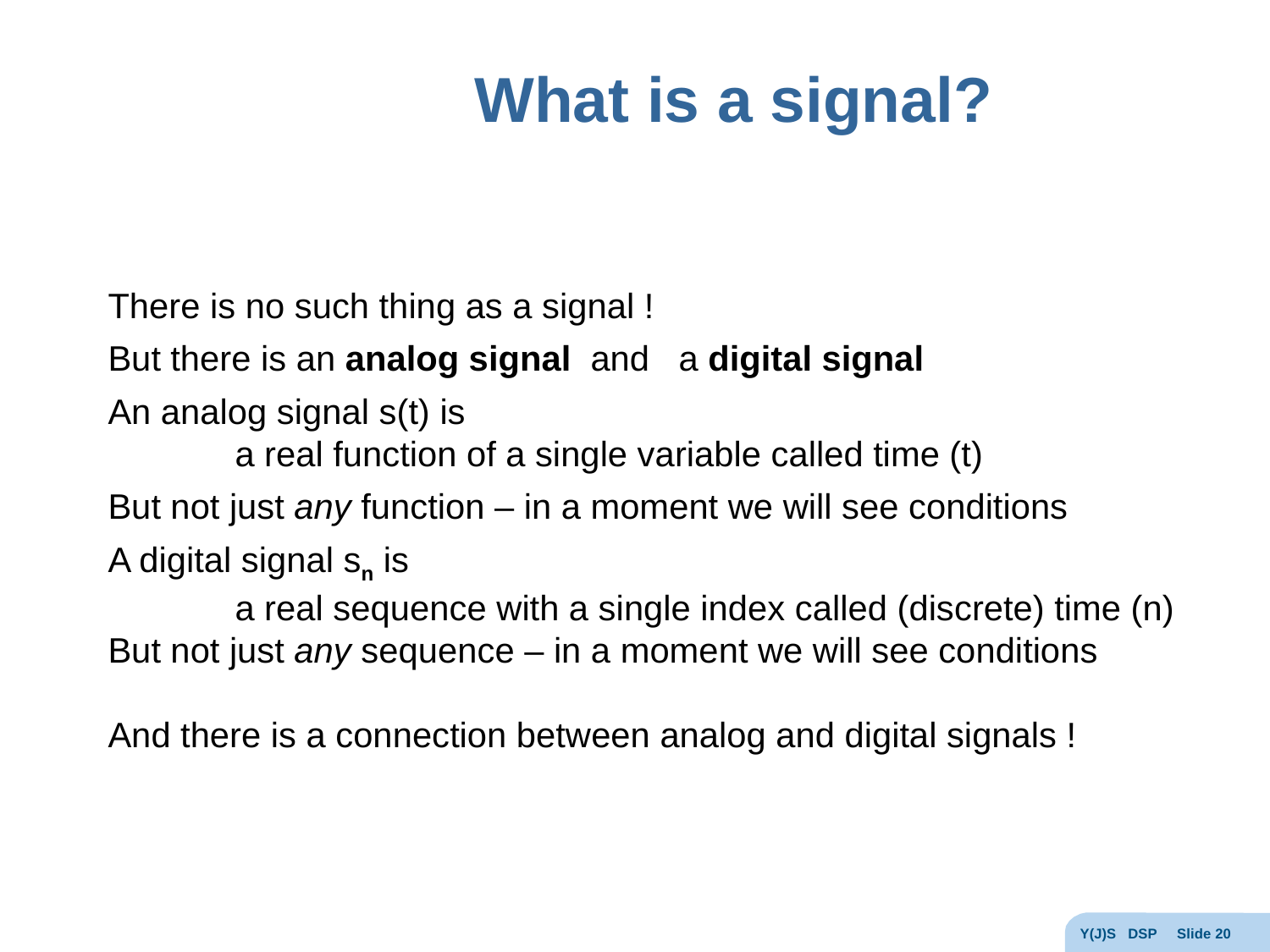

# What is a signal?
There is no such thing as a signal !
But there is an analog signal  and   a digital signal
An analog signal s(t) is
	a real function of a single variable called time (t)
But not just any function – in a moment we will see conditions
A digital signal sn is
	a real sequence with a single index called (discrete) time (n)
But not just any sequence – in a moment we will see conditions

And there is a connection between analog and digital signals !
Y(J)S   DSP     Slide 20